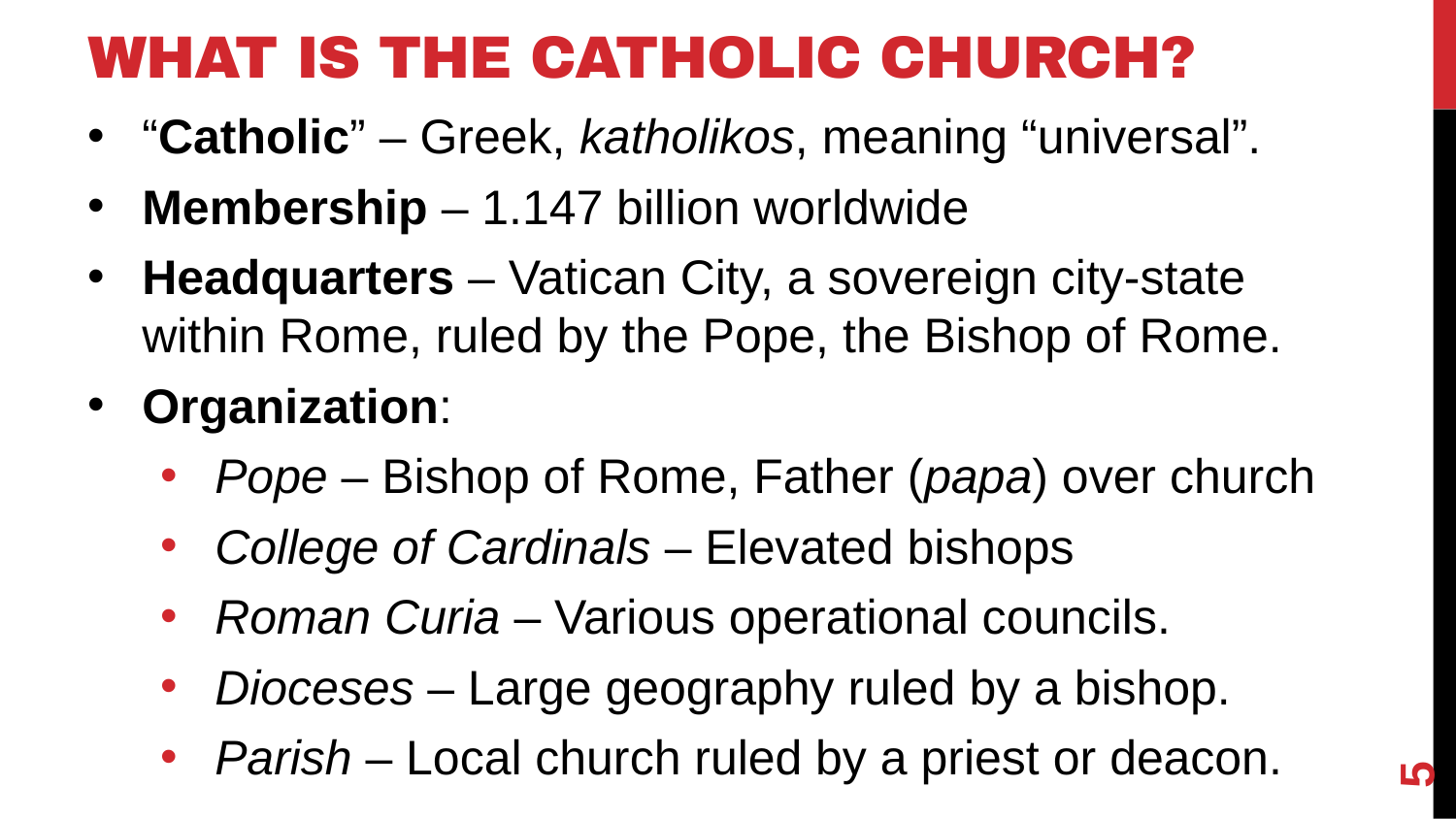

# What Is the Catholic Church?
“Catholic” – Greek, katholikos, meaning “universal”.
Membership – 1.147 billion worldwide
Headquarters – Vatican City, a sovereign city-state within Rome, ruled by the Pope, the Bishop of Rome.
Organization:
Pope – Bishop of Rome, Father (papa) over church
College of Cardinals – Elevated bishops
Roman Curia – Various operational councils.
Dioceses – Large geography ruled by a bishop.
Parish – Local church ruled by a priest or deacon.

5